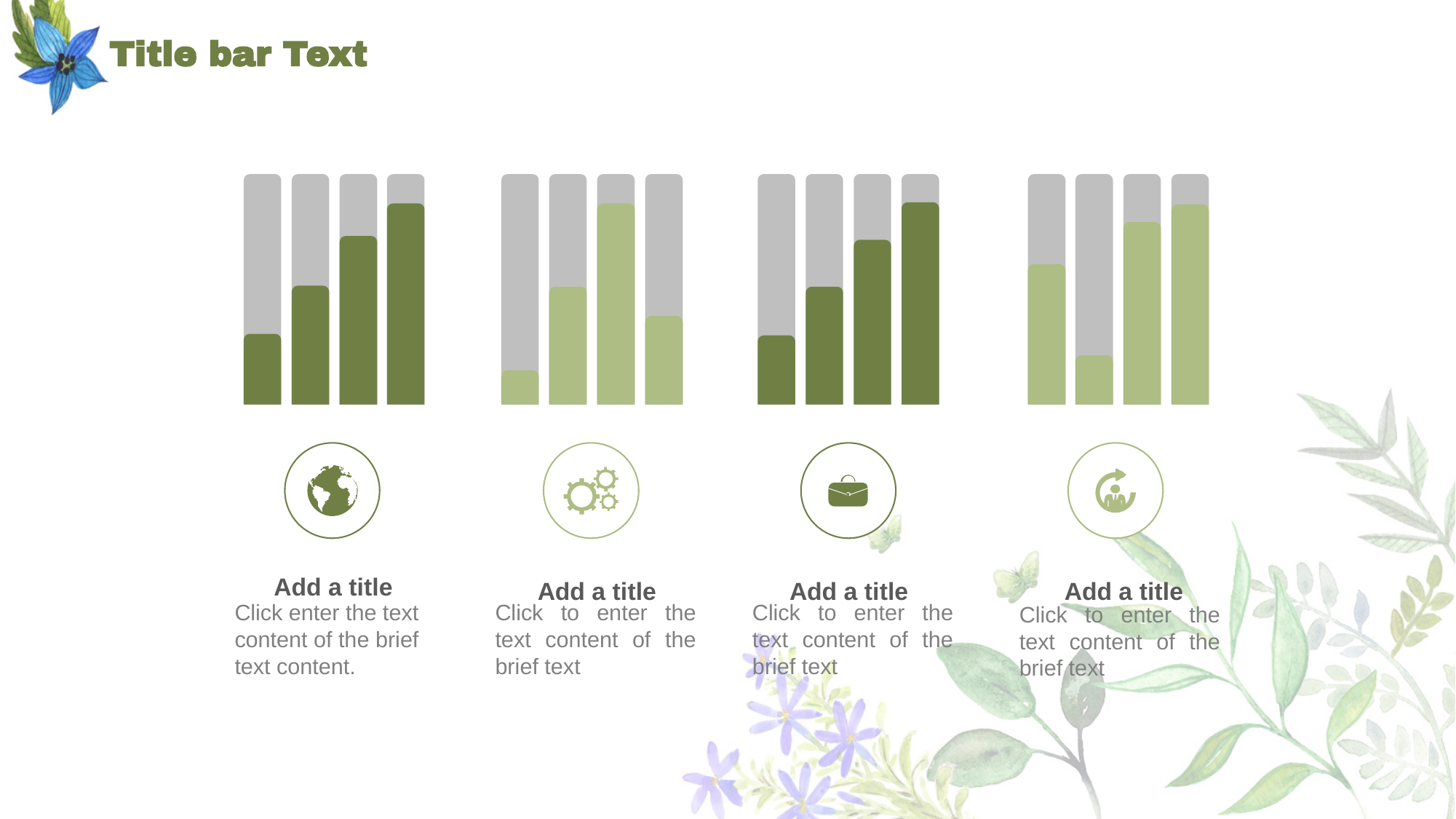

# Title bar Text

Add a title
Add a title
Add a title
Add a title
Click enter the text content of the brief text content.
Click to enter the text content of the brief text
Click to enter the text content of the brief text
Click to enter the text content of the brief text